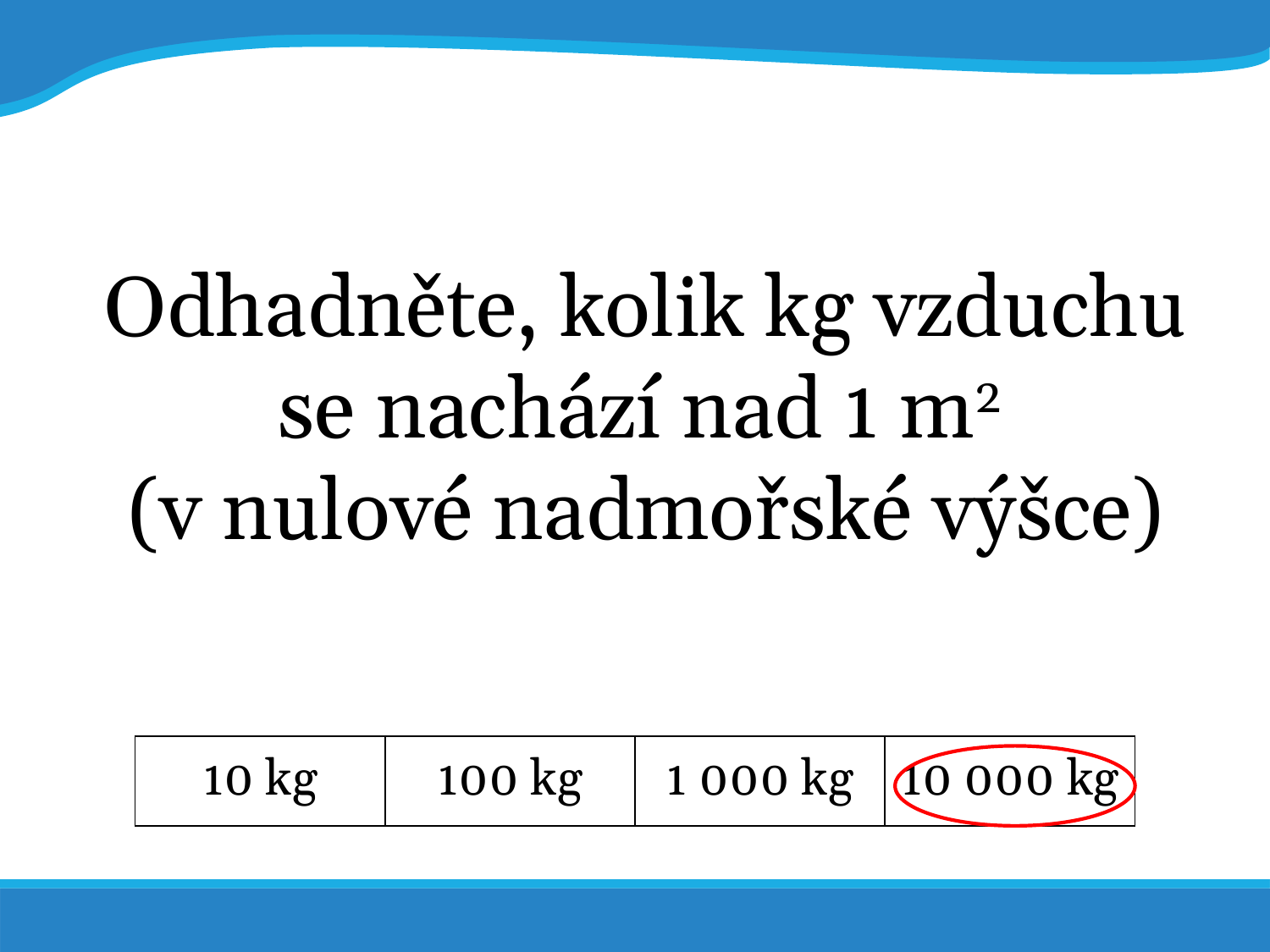

Odhadněte, kolik kg vzduchu se nachází nad 1 m2
(v nulové nadmořské výšce)

| 10 kg | 100 kg | 1 000 kg | 10 000 kg |
| --- | --- | --- | --- |